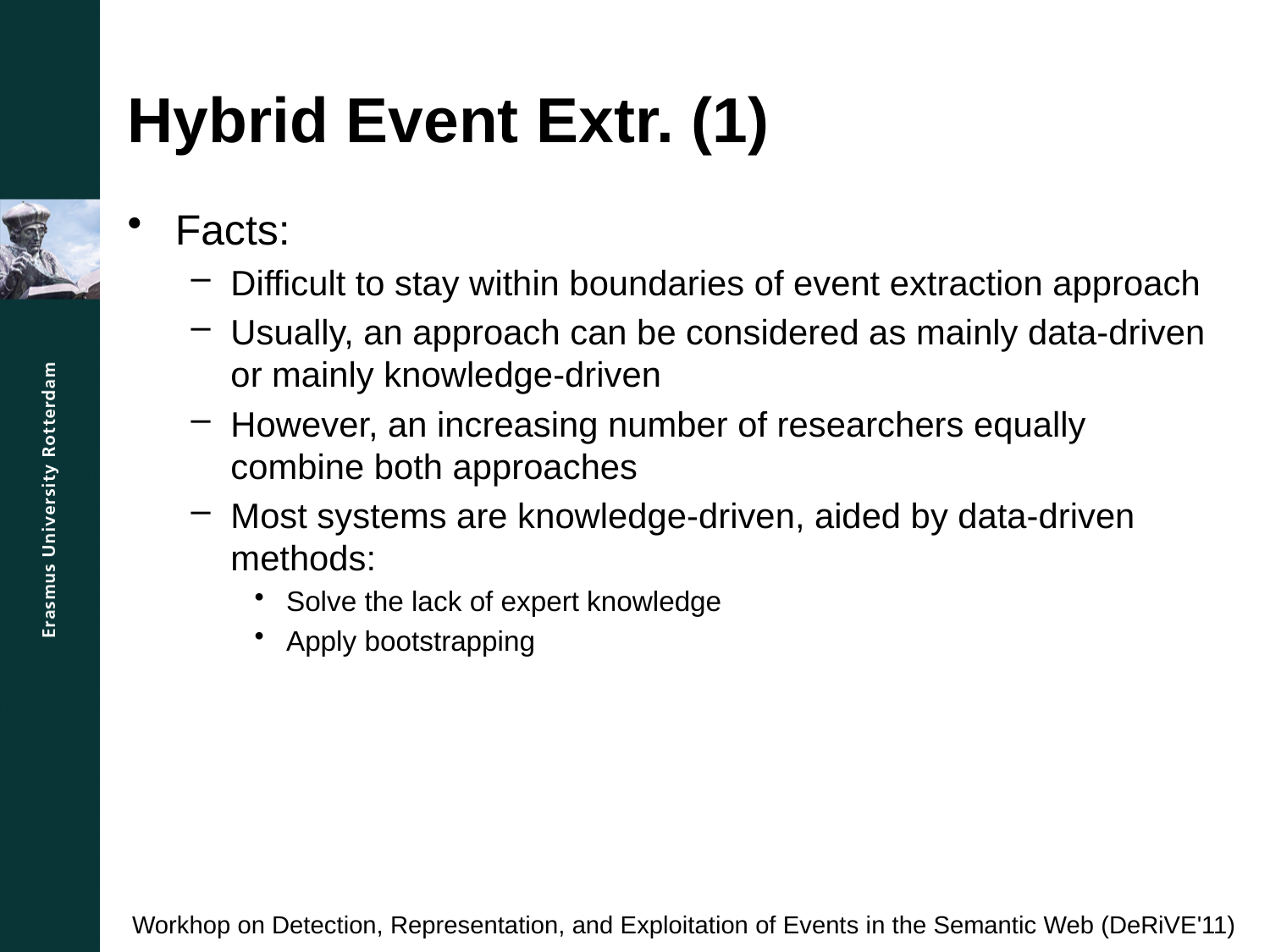

# Hybrid Event Extr. (1)
Facts:
Difficult to stay within boundaries of event extraction approach
Usually, an approach can be considered as mainly data-driven or mainly knowledge-driven
However, an increasing number of researchers equally combine both approaches
Most systems are knowledge-driven, aided by data-driven methods:
Solve the lack of expert knowledge
Apply bootstrapping
Workhop on Detection, Representation, and Exploitation of Events in the Semantic Web (DeRiVE'11)